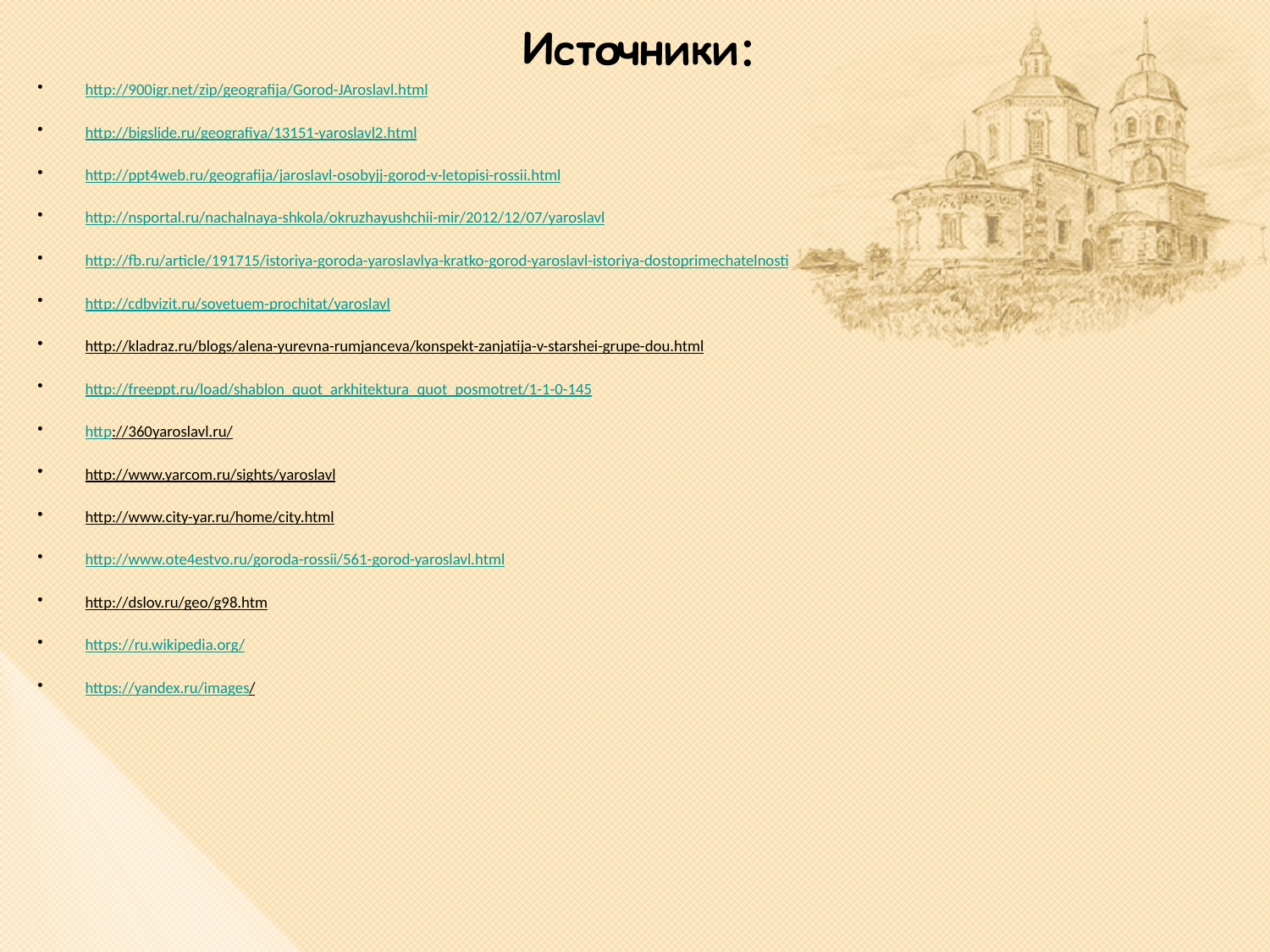

Источники:
http://900igr.net/zip/geografija/Gorod-JAroslavl.html
http://bigslide.ru/geografiya/13151-yaroslavl2.html
http://ppt4web.ru/geografija/jaroslavl-osobyjj-gorod-v-letopisi-rossii.html
http://nsportal.ru/nachalnaya-shkola/okruzhayushchii-mir/2012/12/07/yaroslavl
http://fb.ru/article/191715/istoriya-goroda-yaroslavlya-kratko-gorod-yaroslavl-istoriya-dostoprimechatelnosti
http://cdbvizit.ru/sovetuem-prochitat/yaroslavl
http://kladraz.ru/blogs/alena-yurevna-rumjanceva/konspekt-zanjatija-v-starshei-grupe-dou.html
http://freeppt.ru/load/shablon_quot_arkhitektura_quot_posmotret/1-1-0-145
http://360yaroslavl.ru/
http://www.yarcom.ru/sights/yaroslavl
http://www.city-yar.ru/home/city.html
http://www.ote4estvo.ru/goroda-rossii/561-gorod-yaroslavl.html
http://dslov.ru/geo/g98.htm
https://ru.wikipedia.org/
https://yandex.ru/images/